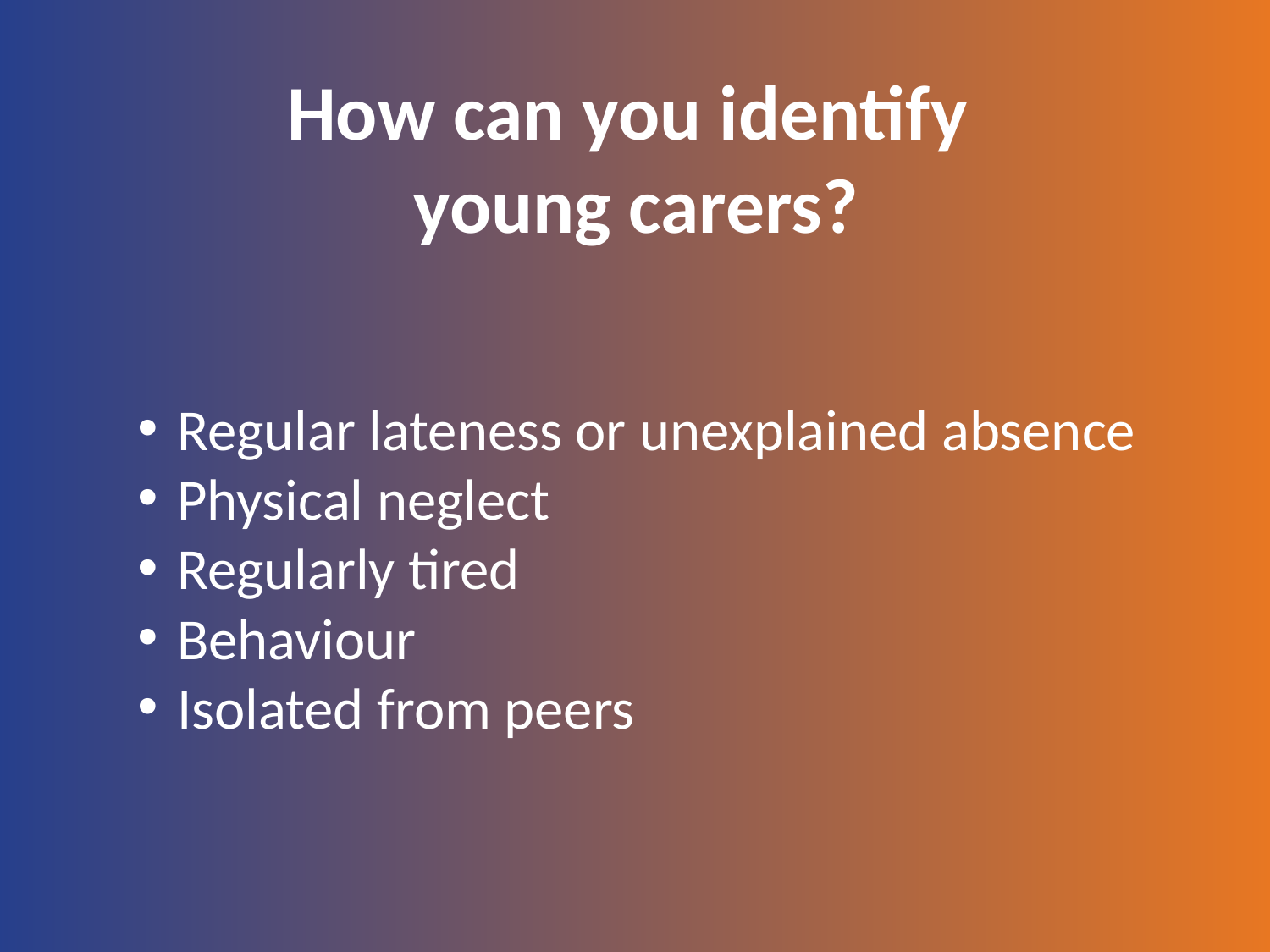

# How can you identify young carers?

Regular lateness or unexplained absence
Physical neglect
Regularly tired
Behaviour
Isolated from peers